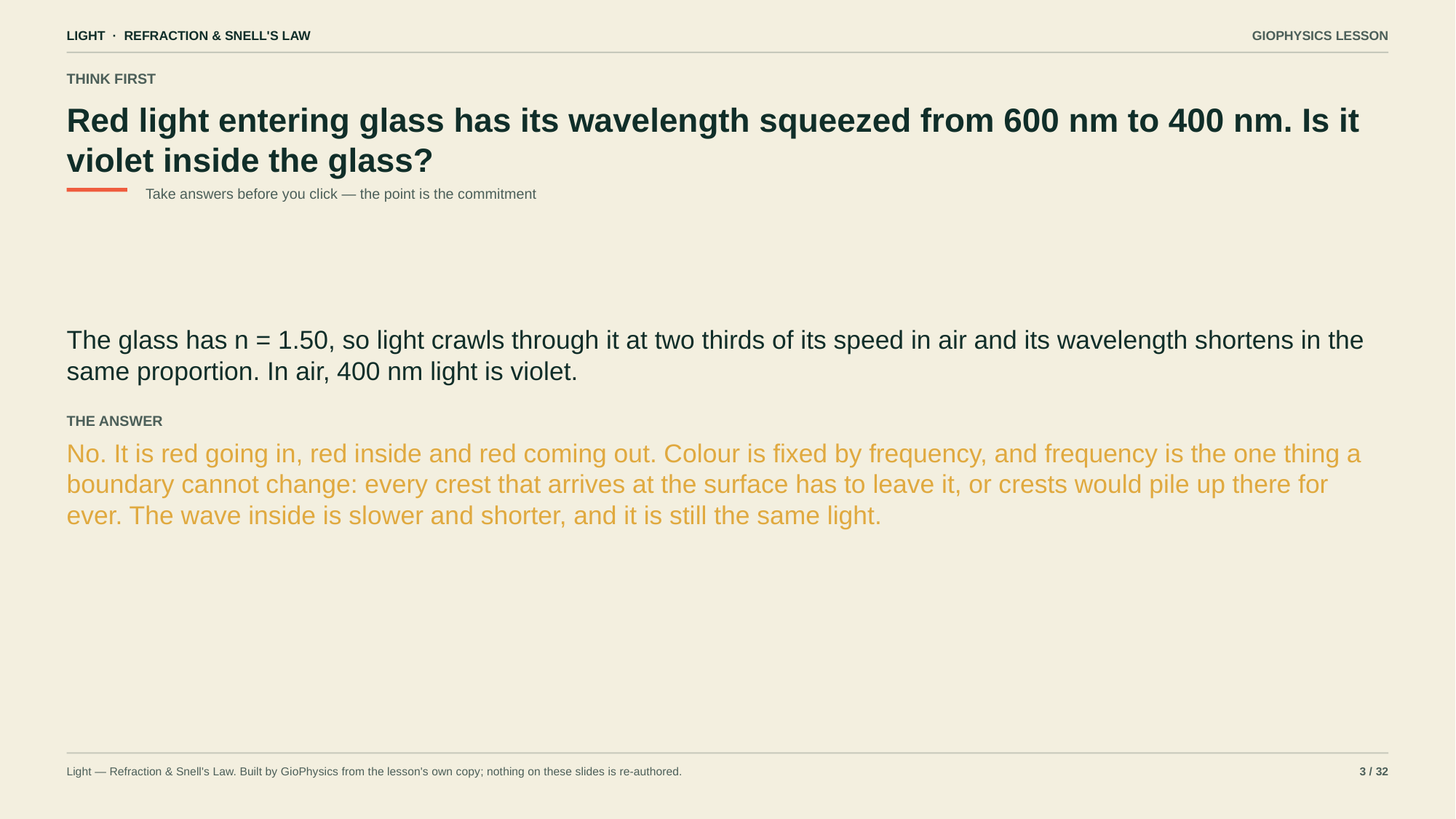

LIGHT  ·  REFRACTION & SNELL'S LAW
GIOPHYSICS LESSON

THINK FIRST
Red light entering glass has its wavelength squeezed from 600 nm to 400 nm. Is it violet inside the glass?
Take answers before you click — the point is the commitment

The glass has n = 1.50, so light crawls through it at two thirds of its speed in air and its wavelength shortens in the same proportion. In air, 400 nm light is violet.
THE ANSWER
No. It is red going in, red inside and red coming out. Colour is fixed by frequency, and frequency is the one thing a boundary cannot change: every crest that arrives at the surface has to leave it, or crests would pile up there for ever. The wave inside is slower and shorter, and it is still the same light.

Light — Refraction & Snell's Law. Built by GioPhysics from the lesson's own copy; nothing on these slides is re-authored.
3 / 32